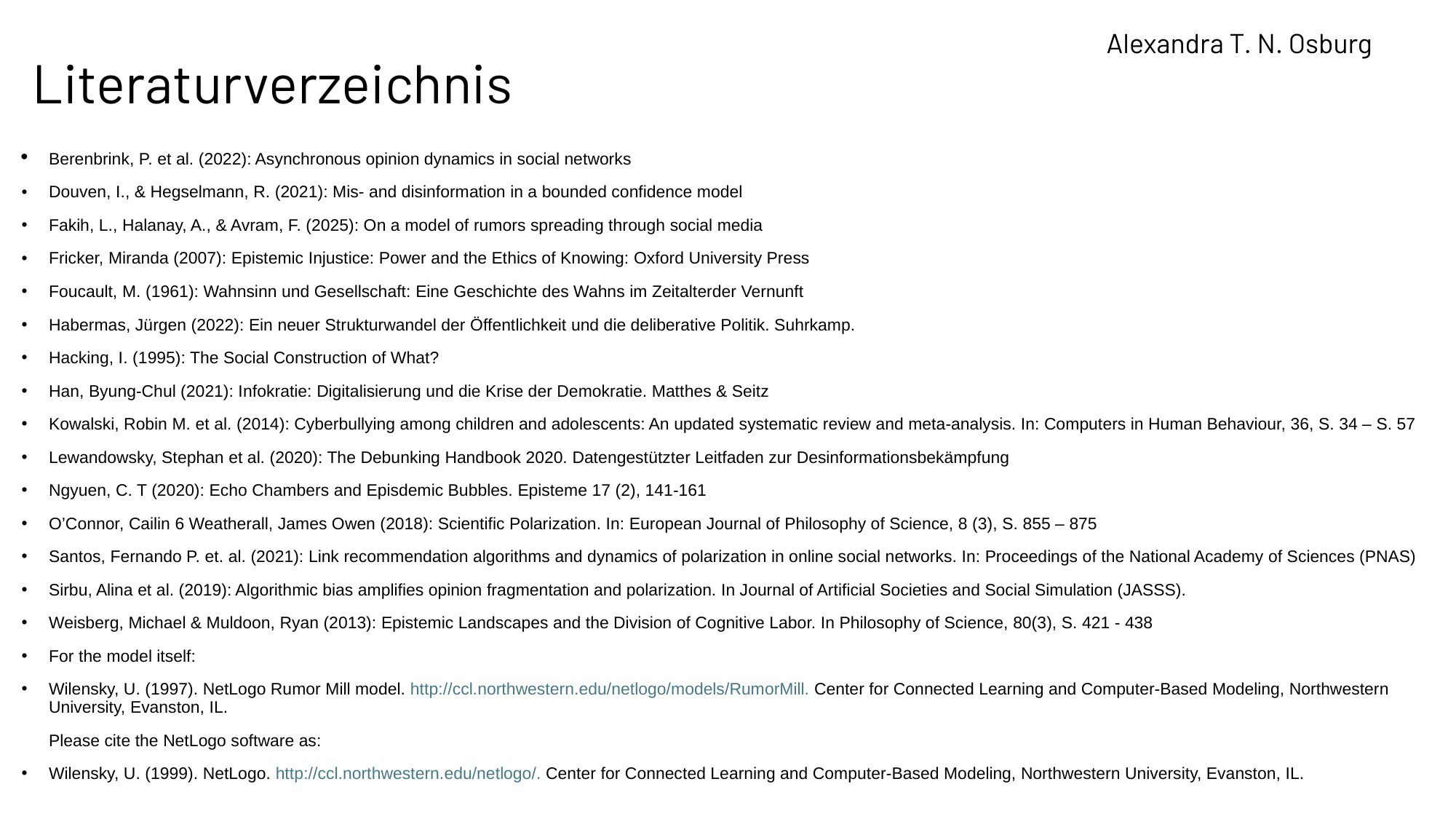

Alexandra T. N. Osburg
# Literaturverzeichnis
Berenbrink, P. et al. (2022): Asynchronous opinion dynamics in social networks
Douven, I., & Hegselmann, R. (2021): Mis- and disinformation in a bounded confidence model
Fakih, L., Halanay, A., & Avram, F. (2025): On a model of rumors spreading through social media
Fricker, Miranda (2007): Epistemic Injustice: Power and the Ethics of Knowing: Oxford University Press
Foucault, M. (1961): Wahnsinn und Gesellschaft: Eine Geschichte des Wahns im Zeitalterder Vernunft
Habermas, Jürgen (2022): Ein neuer Strukturwandel der Öffentlichkeit und die deliberative Politik. Suhrkamp.
Hacking, I. (1995): The Social Construction of What?
Han, Byung-Chul (2021): Infokratie: Digitalisierung und die Krise der Demokratie. Matthes & Seitz
Kowalski, Robin M. et al. (2014): Cyberbullying among children and adolescents: An updated systematic review and meta-analysis. In: Computers in Human Behaviour, 36, S. 34 – S. 57
Lewandowsky, Stephan et al. (2020): The Debunking Handbook 2020. Datengestützter Leitfaden zur Desinformationsbekämpfung
Ngyuen, C. T (2020): Echo Chambers and Episdemic Bubbles. Episteme 17 (2), 141-161
O’Connor, Cailin 6 Weatherall, James Owen (2018): Scientific Polarization. In: European Journal of Philosophy of Science, 8 (3), S. 855 – 875
Santos, Fernando P. et. al. (2021): Link recommendation algorithms and dynamics of polarization in online social networks. In: Proceedings of the National Academy of Sciences (PNAS)
Sirbu, Alina et al. (2019): Algorithmic bias amplifies opinion fragmentation and polarization. In Journal of Artificial Societies and Social Simulation (JASSS).
Weisberg, Michael & Muldoon, Ryan (2013): Epistemic Landscapes and the Division of Cognitive Labor. In Philosophy of Science, 80(3), S. 421 - 438
For the model itself:
Wilensky, U. (1997). NetLogo Rumor Mill model. http://ccl.northwestern.edu/netlogo/models/RumorMill. Center for Connected Learning and Computer-Based Modeling, Northwestern University, Evanston, IL.
Please cite the NetLogo software as:
Wilensky, U. (1999). NetLogo. http://ccl.northwestern.edu/netlogo/. Center for Connected Learning and Computer-Based Modeling, Northwestern University, Evanston, IL.